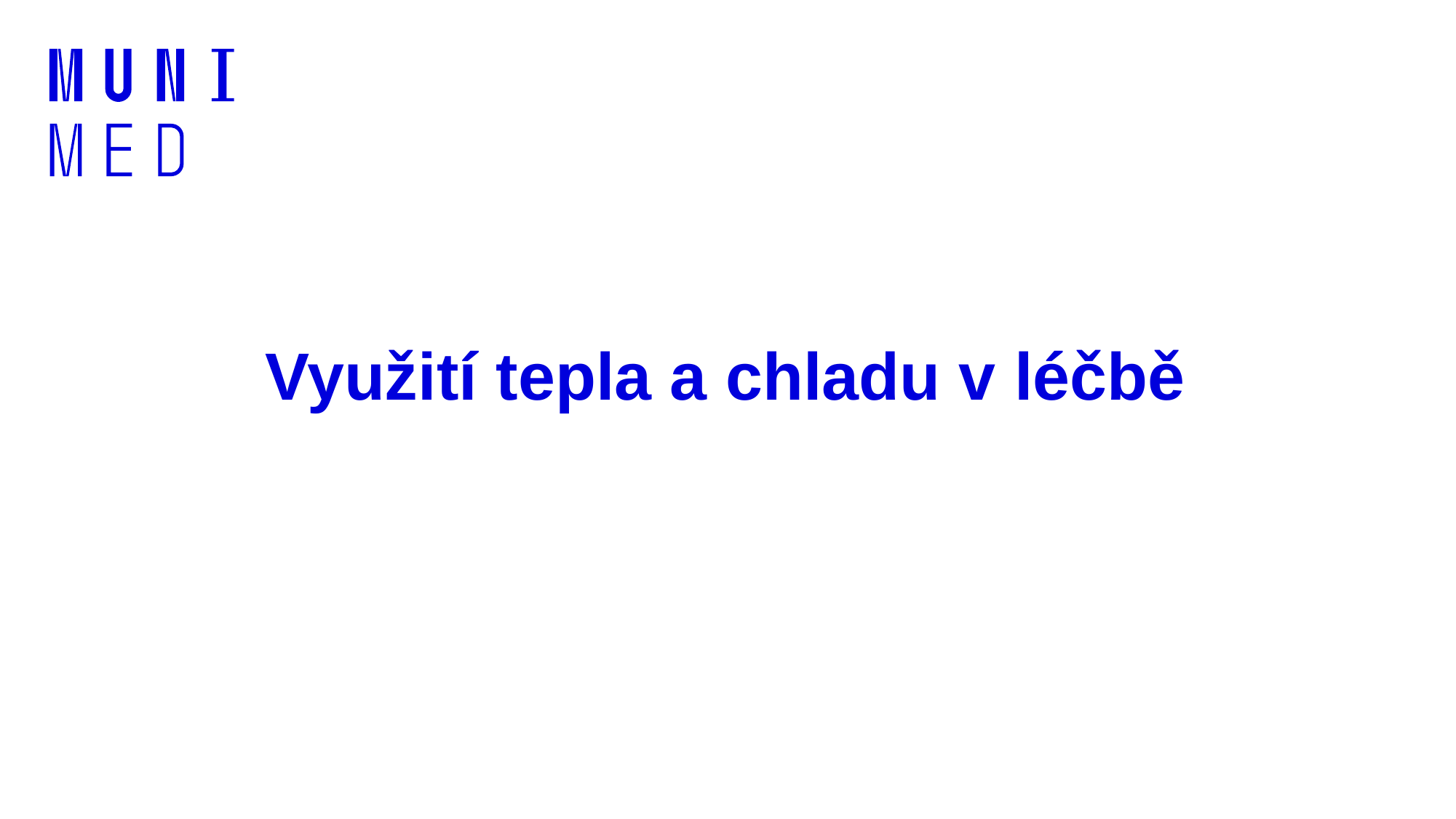

# Využití tepla a chladu v léčbě